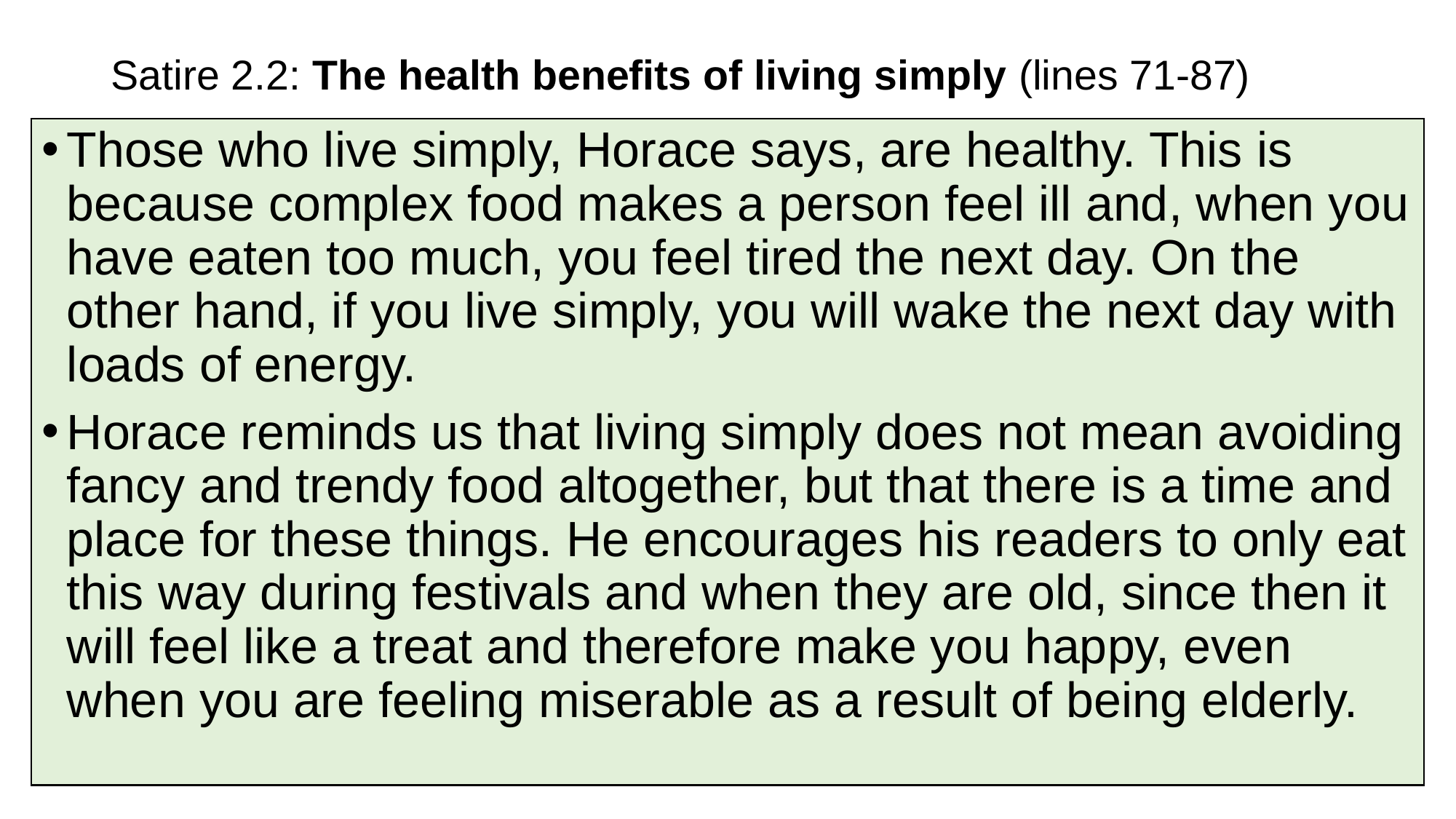

# Satire 2.2: The health benefits of living simply (lines 71-87)
Those who live simply, Horace says, are healthy. This is because complex food makes a person feel ill and, when you have eaten too much, you feel tired the next day. On the other hand, if you live simply, you will wake the next day with loads of energy.
Horace reminds us that living simply does not mean avoiding fancy and trendy food altogether, but that there is a time and place for these things. He encourages his readers to only eat this way during festivals and when they are old, since then it will feel like a treat and therefore make you happy, even when you are feeling miserable as a result of being elderly.